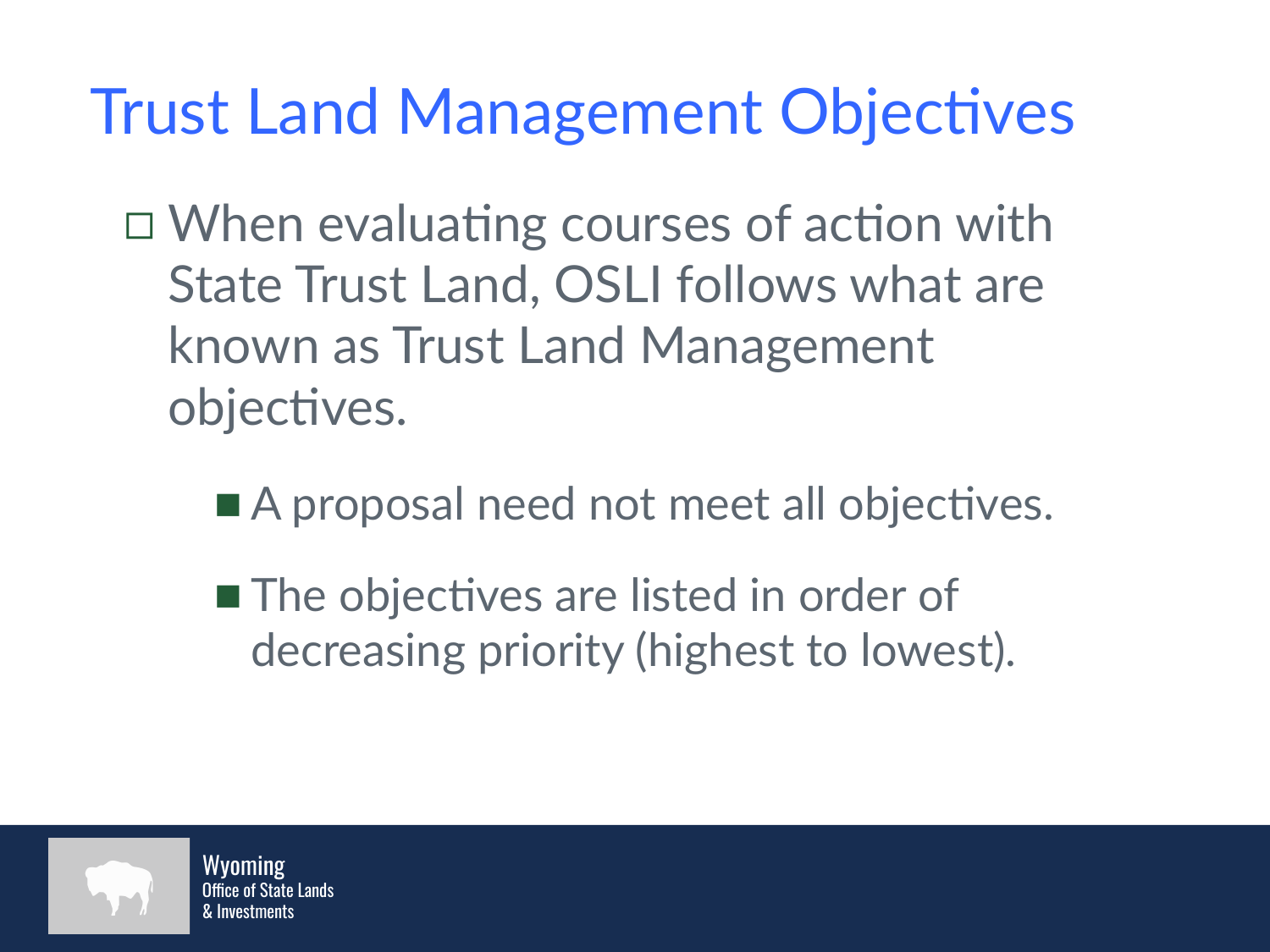

# Trust Land Management Objectives
When evaluating courses of action with State Trust Land, OSLI follows what are known as Trust Land Management objectives.

A proposal need not meet all objectives.

The objectives are listed in order of decreasing priority (highest to lowest).